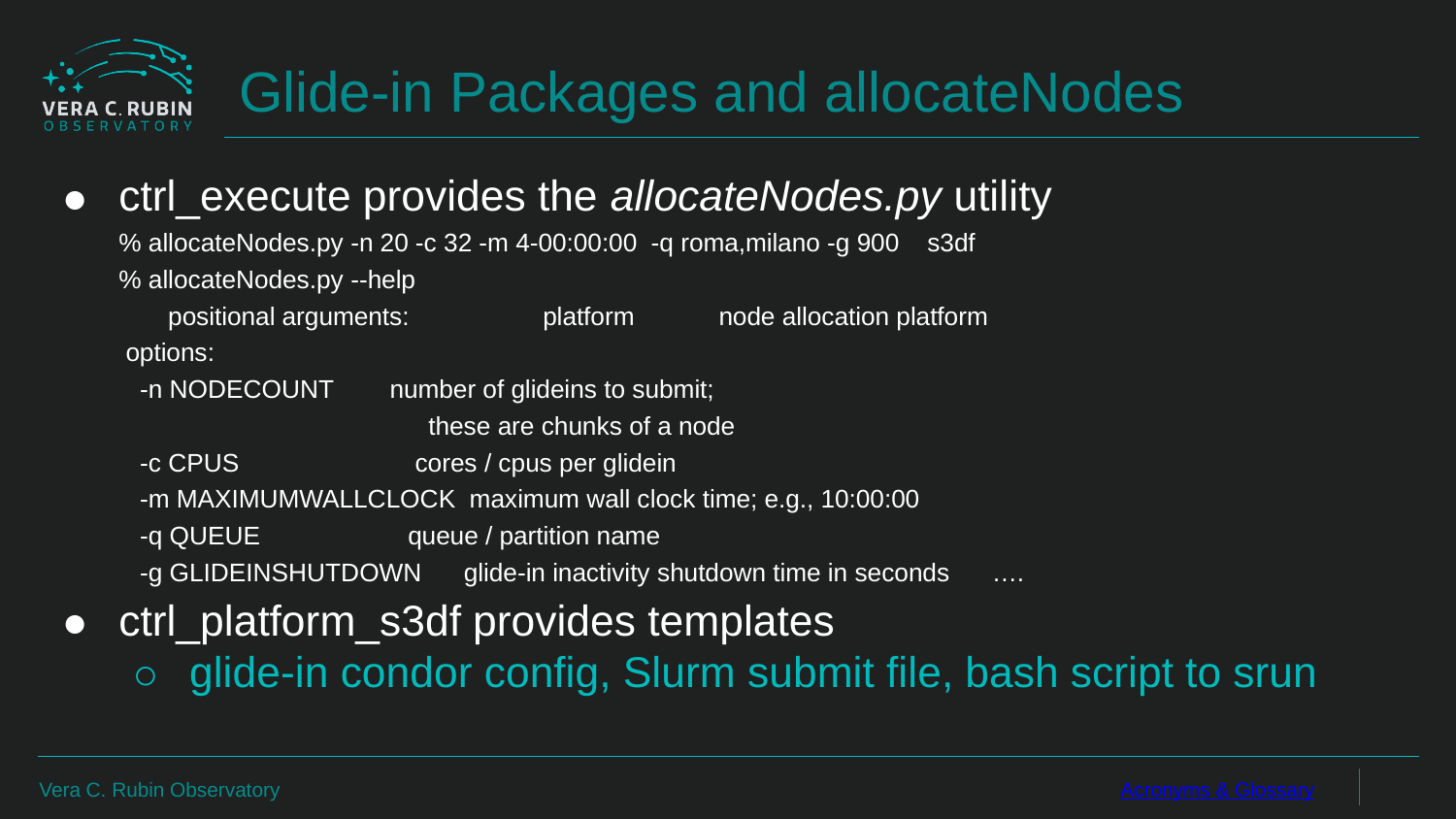

# Glide-in Packages and allocateNodes
ctrl_execute provides the allocateNodes.py utility
% allocateNodes.py -n 20 -c 32 -m 4-00:00:00  -q roma,milano -g 900    s3df
% allocateNodes.py --help
       positional arguments:                   platform            node allocation platform
 options:
   -n NODECOUNT        number of glideins to submit;
                                            these are chunks of a node
   -c CPUS                         cores / cpus per glidein
   -m MAXIMUMWALLCLOCK  maximum wall clock time; e.g., 10:00:00
   -q QUEUE                     queue / partition name
   -g GLIDEINSHUTDOWN      glide-in inactivity shutdown time in seconds      ….
ctrl_platform_s3df provides templates
glide-in condor config, Slurm submit file, bash script to srun
6